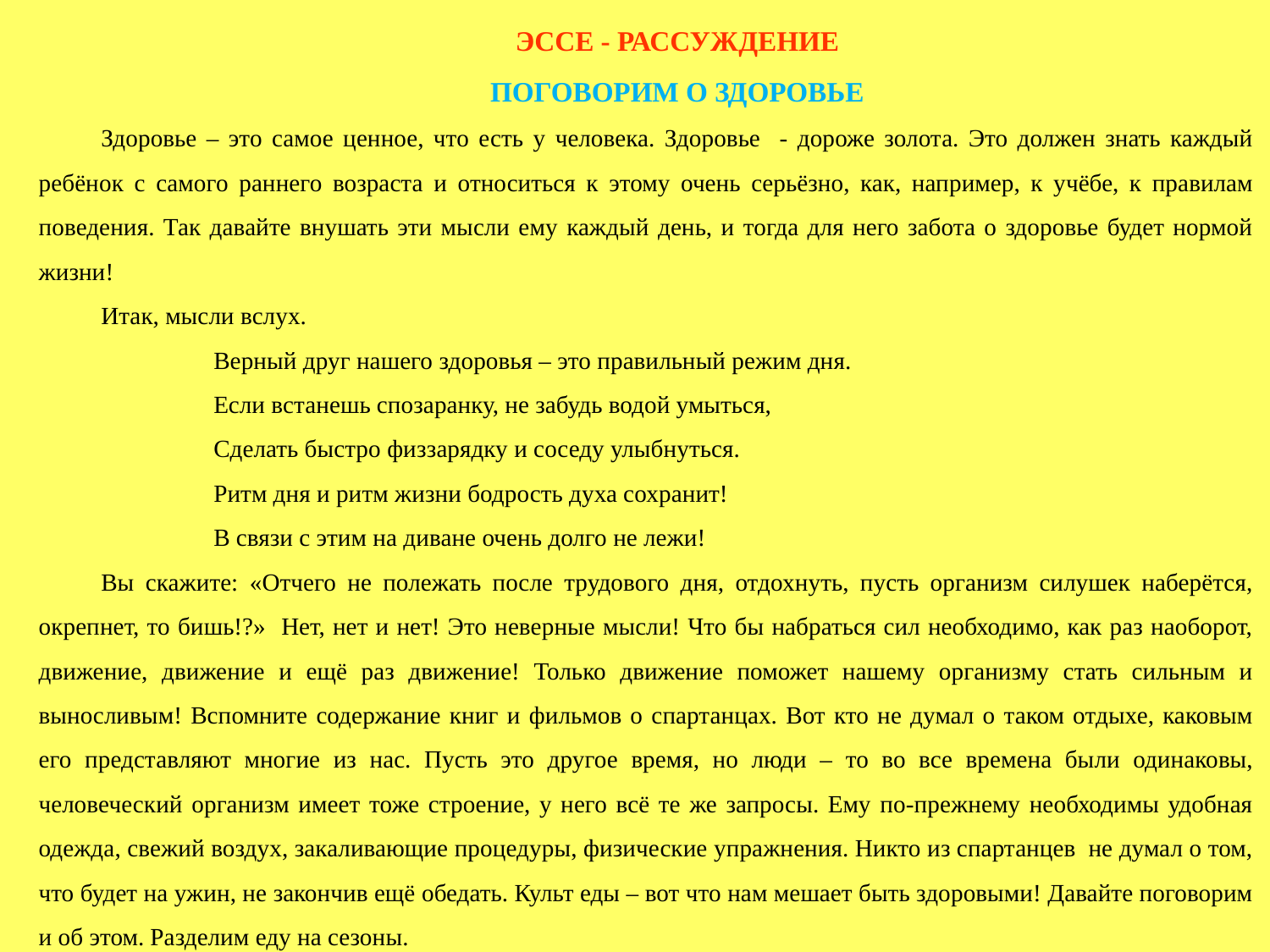

ЭССЕ - РАССУЖДЕНИЕ
ПОГОВОРИМ О ЗДОРОВЬЕ
Здоровье – это самое ценное, что есть у человека. Здоровье  - дороже золота. Это должен знать каждый ребёнок с самого раннего возраста и относиться к этому очень серьёзно, как, например, к учёбе, к правилам поведения. Так давайте внушать эти мысли ему каждый день, и тогда для него забота о здоровье будет нормой жизни!
Итак, мысли вслух.
Верный друг нашего здоровья – это правильный режим дня.
Если встанешь спозаранку, не забудь водой умыться,
Сделать быстро физзарядку и соседу улыбнуться.
Ритм дня и ритм жизни бодрость духа сохранит!
В связи с этим на диване очень долго не лежи!
Вы скажите: «Отчего не полежать после трудового дня, отдохнуть, пусть организм силушек наберётся, окрепнет, то бишь!?»  Нет, нет и нет! Это неверные мысли! Что бы набраться сил необходимо, как раз наоборот, движение, движение и ещё раз движение! Только движение поможет нашему организму стать сильным и выносливым! Вспомните содержание книг и фильмов о спартанцах. Вот кто не думал о таком отдыхе, каковым его представляют многие из нас. Пусть это другое время, но люди – то во все времена были одинаковы, человеческий организм имеет тоже строение, у него всё те же запросы. Ему по-прежнему необходимы удобная одежда, свежий воздух, закаливающие процедуры, физические упражнения. Никто из спартанцев  не думал о том, что будет на ужин, не закончив ещё обедать. Культ еды – вот что нам мешает быть здоровыми! Давайте поговорим и об этом. Разделим еду на сезоны.